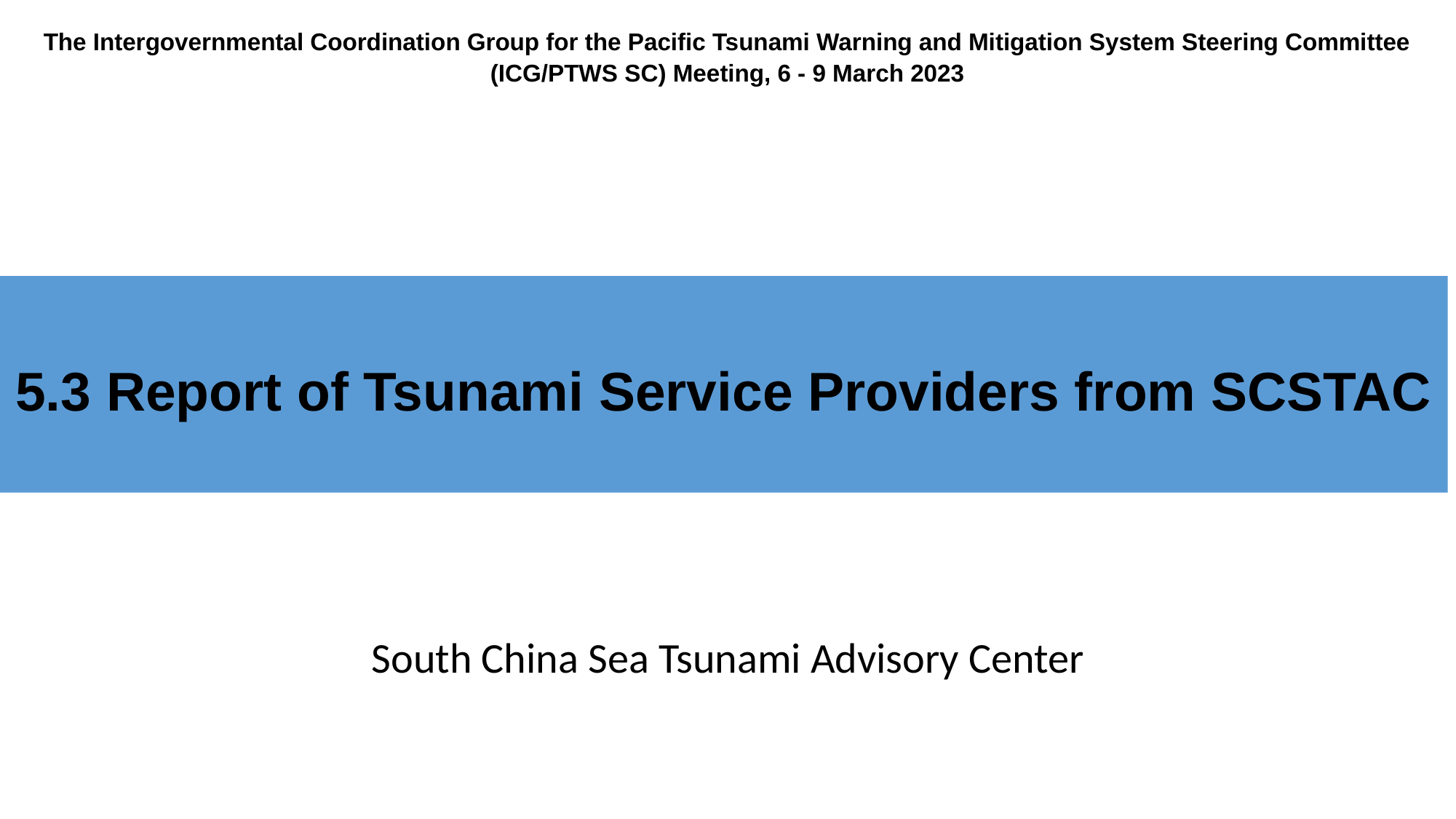

The Intergovernmental Coordination Group for the Pacific Tsunami Warning and Mitigation System Steering Committee (ICG/PTWS SC) Meeting, 6 - 9 March 2023
# 5.3 Report of Tsunami Service Providers from SCSTAC
South China Sea Tsunami Advisory Center